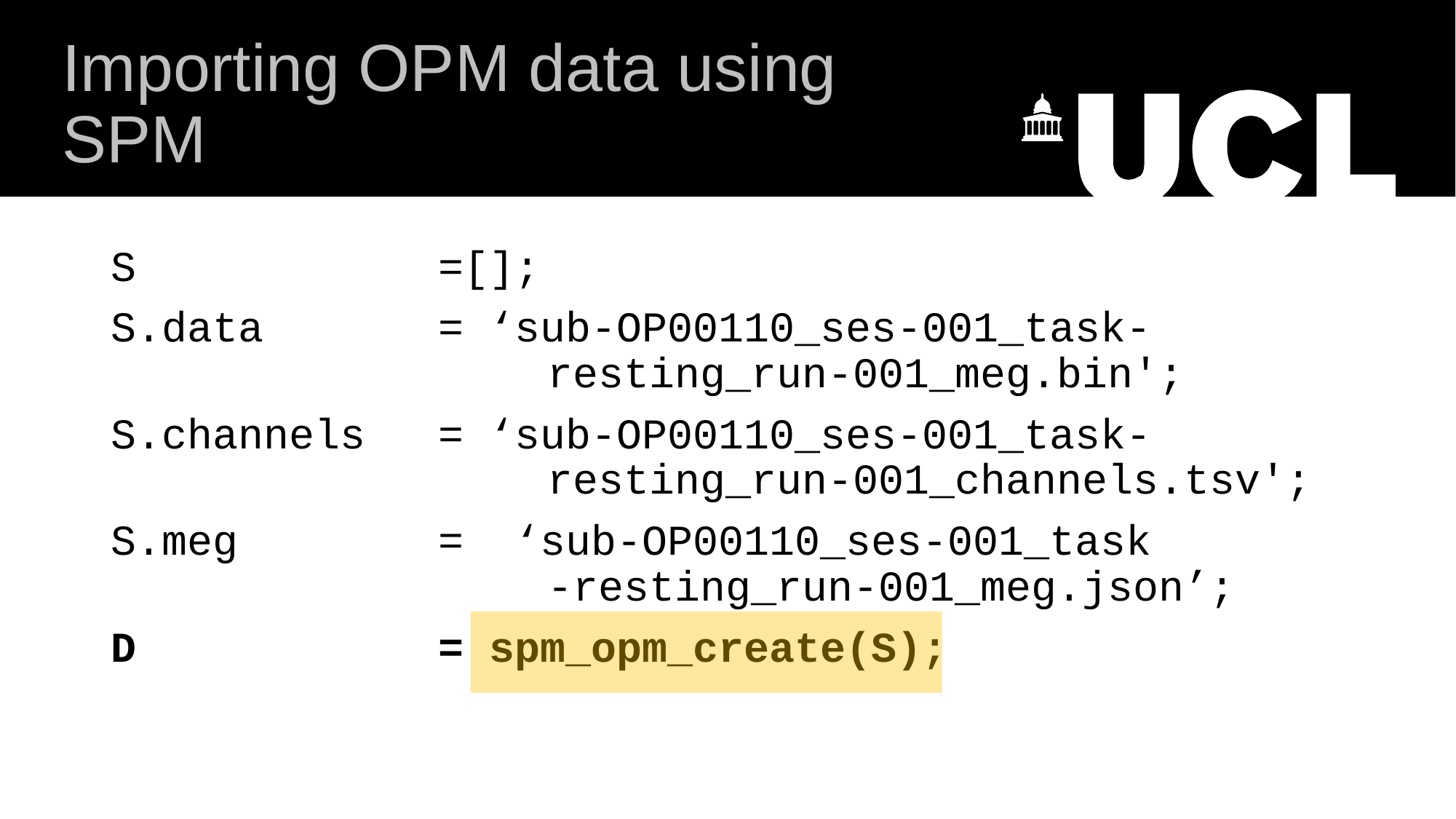

# Importing OPM data using SPM
S        	=[];
S.data   	= ‘sub-OP00110_ses-001_task-						resting_run-001_meg.bin';
S.channels 	= ‘sub-OP00110_ses-001_task-						resting_run-001_channels.tsv';
S.meg 		=  ‘sub-OP00110_ses-001_task						-resting_run-001_meg.json’;
D 			= spm_opm_create(S);